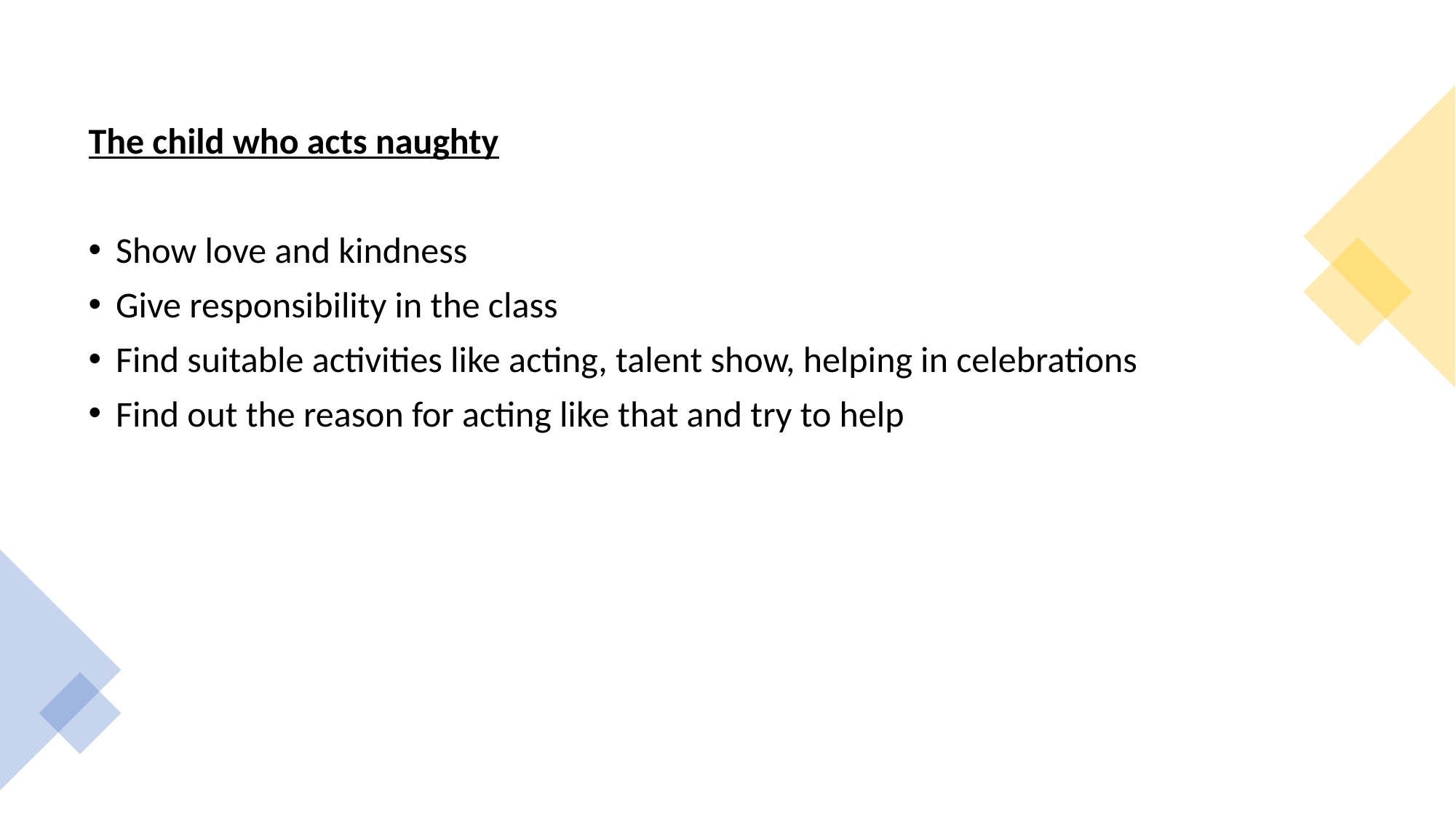

The child who acts naughty

Show love and kindness
Give responsibility in the class
Find suitable activities like acting, talent show, helping in celebrations
Find out the reason for acting like that and try to help